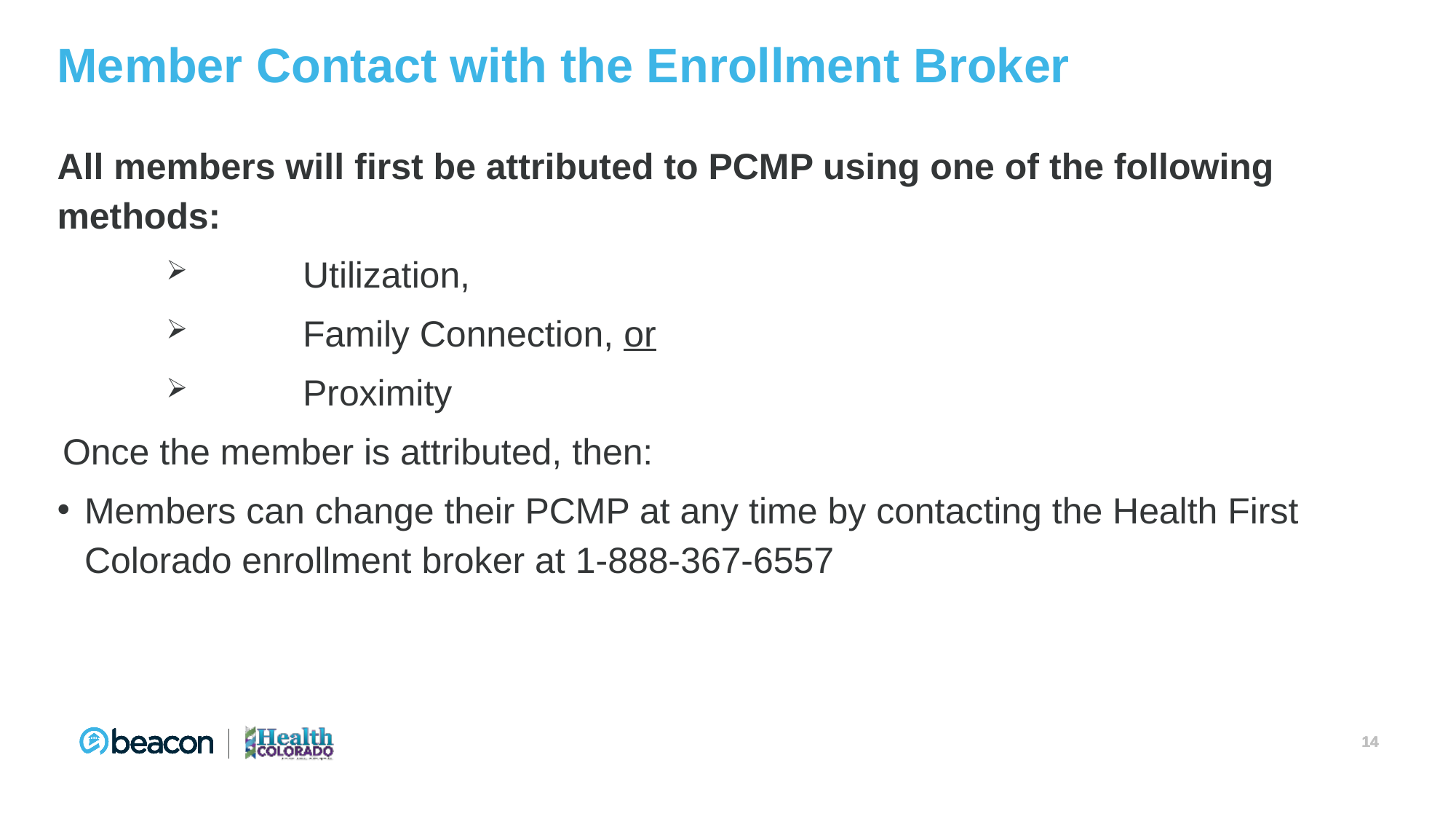

Member Contact with the Enrollment Broker
All members will first be attributed to PCMP using one of the following methods:
	Utilization,
	Family Connection, or
	Proximity
Once the member is attributed, then:
Members can change their PCMP at any time by contacting the Health First Colorado enrollment broker at 1-888-367-6557